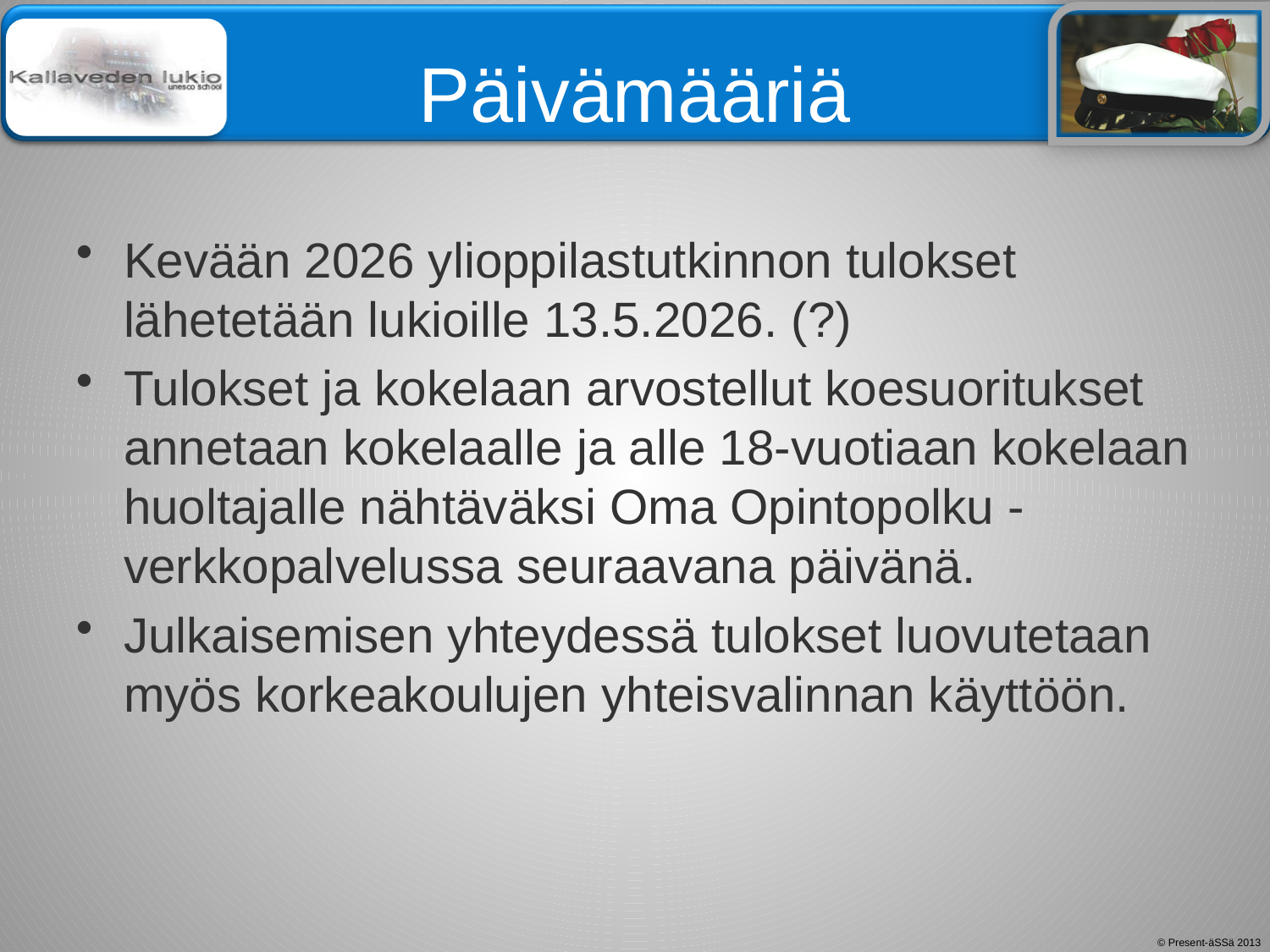

# Päivämääriä
Kevään 2026 ylioppilastutkinnon tulokset lähetetään lukioille 13.5.2026. (?)
Tulokset ja kokelaan arvostellut koesuoritukset annetaan kokelaalle ja alle 18-vuotiaan kokelaan huoltajalle nähtäväksi Oma Opintopolku -verkkopalvelussa seuraavana päivänä.
Julkaisemisen yhteydessä tulokset luovutetaan myös korkeakoulujen yhteisvalinnan käyttöön.